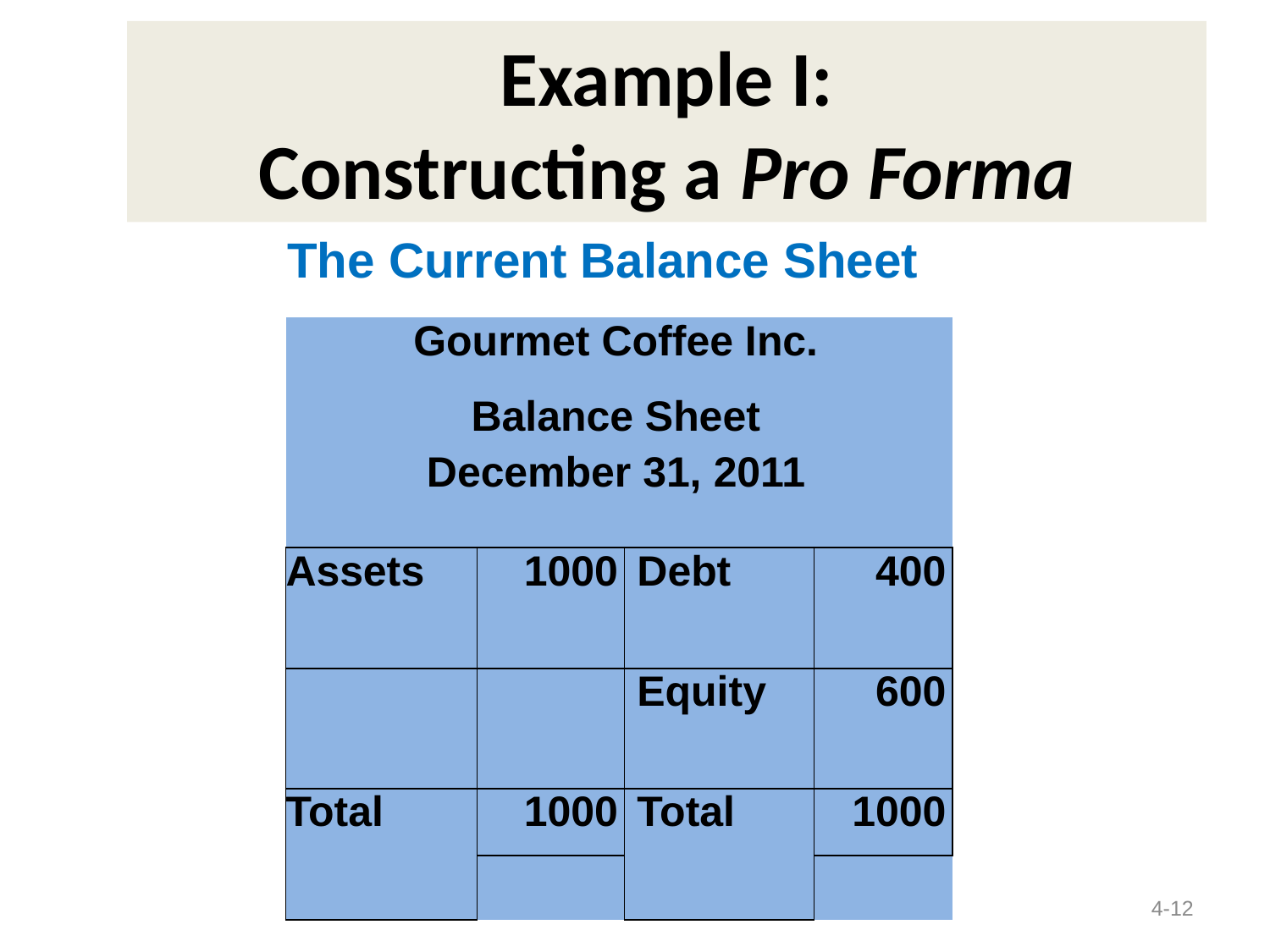

# Example I: Constructing a Pro Forma
The Current Balance Sheet
| Gourmet Coffee Inc. |  |  |  |
| --- | --- | --- | --- |
| Balance Sheet December 31, 2011 |  |  |  |
| Assets | 1000 | Debt | 400 |
|  |  | Equity | 600 |
| Total | 1000 | Total | 1000 |
|  |  |  |  |
4-12